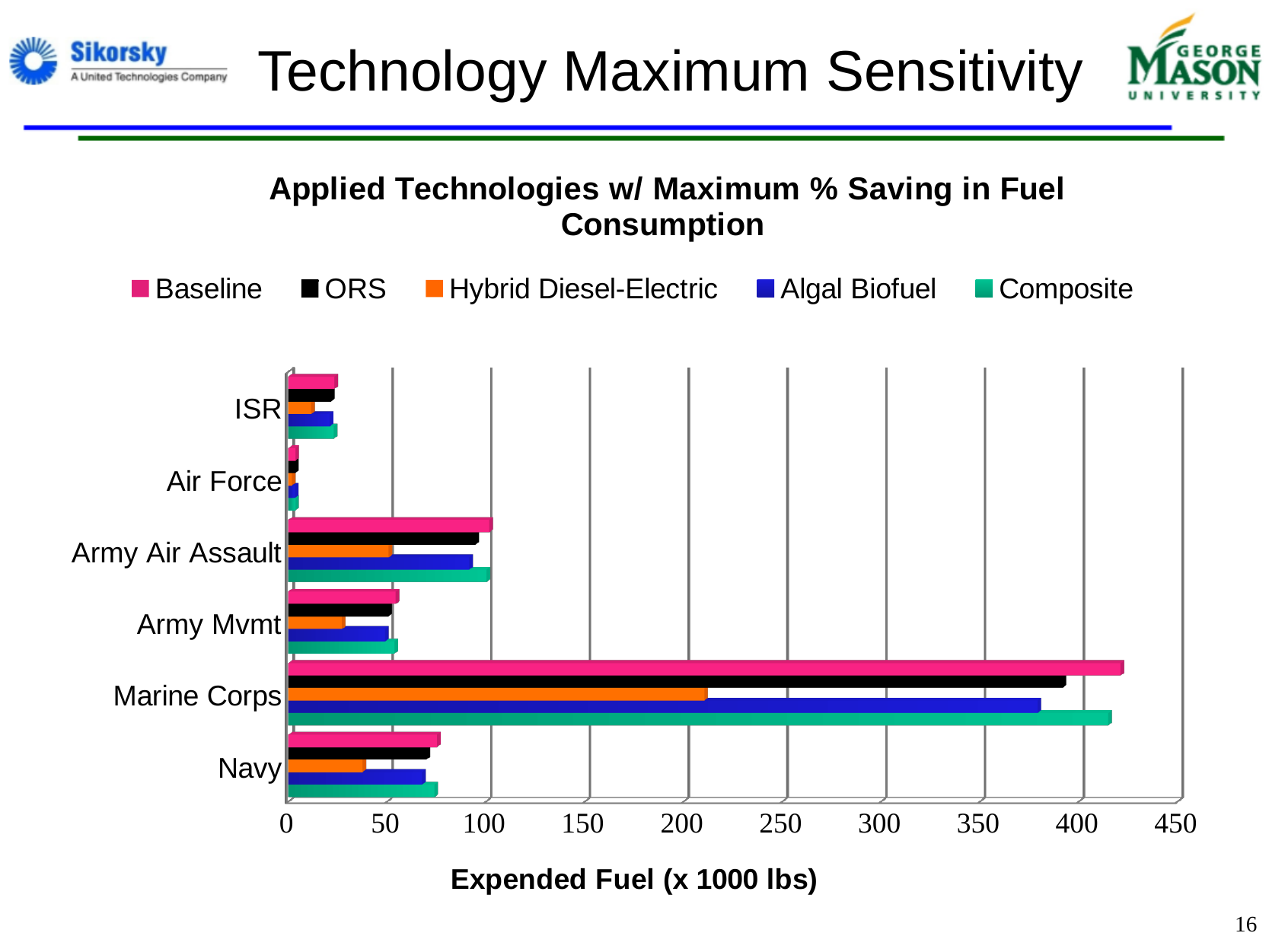

# Technology Maximum Sensitivity

[unsupported chart]

16